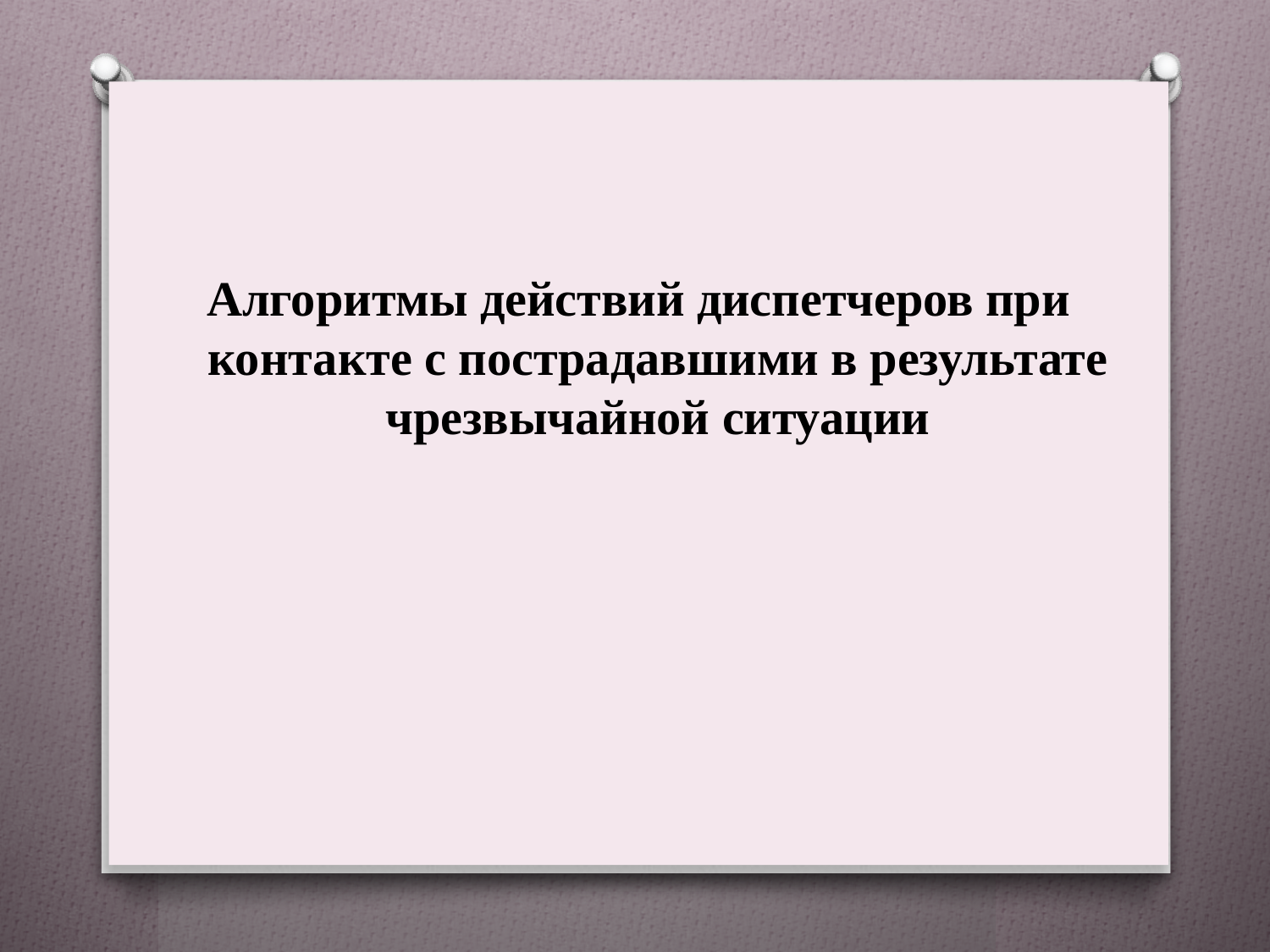

Алгоритмы действий диспетчеров при контакте с пострадавшими в результате чрезвычайной ситуации

#